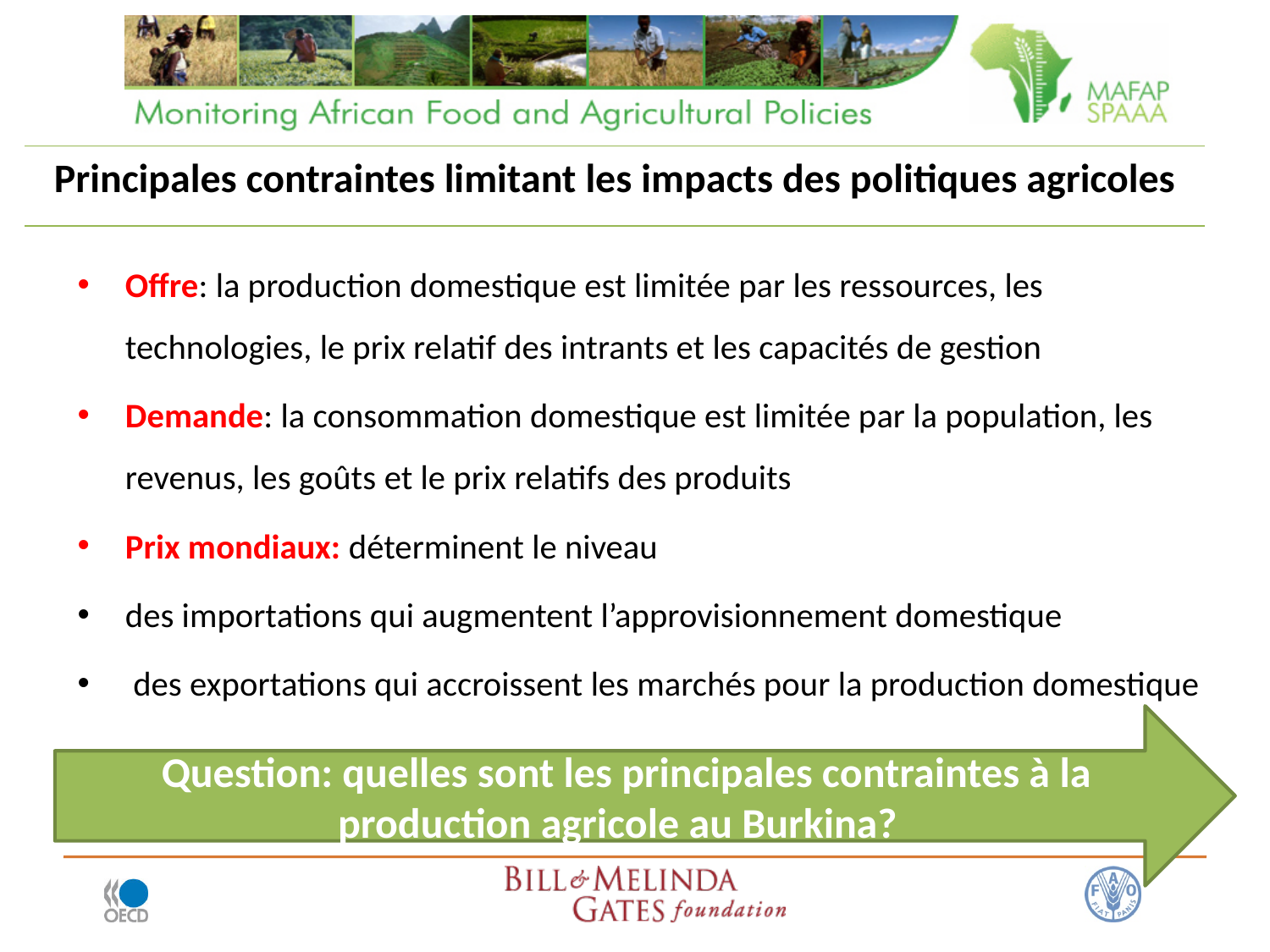

Principales contraintes limitant les impacts des politiques agricoles
Offre: la production domestique est limitée par les ressources, les technologies, le prix relatif des intrants et les capacités de gestion
Demande: la consommation domestique est limitée par la population, les revenus, les goûts et le prix relatifs des produits
Prix mondiaux: déterminent le niveau
des importations qui augmentent l’approvisionnement domestique
 des exportations qui accroissent les marchés pour la production domestique
 Question: quelles sont les principales contraintes à la production agricole au Burkina?